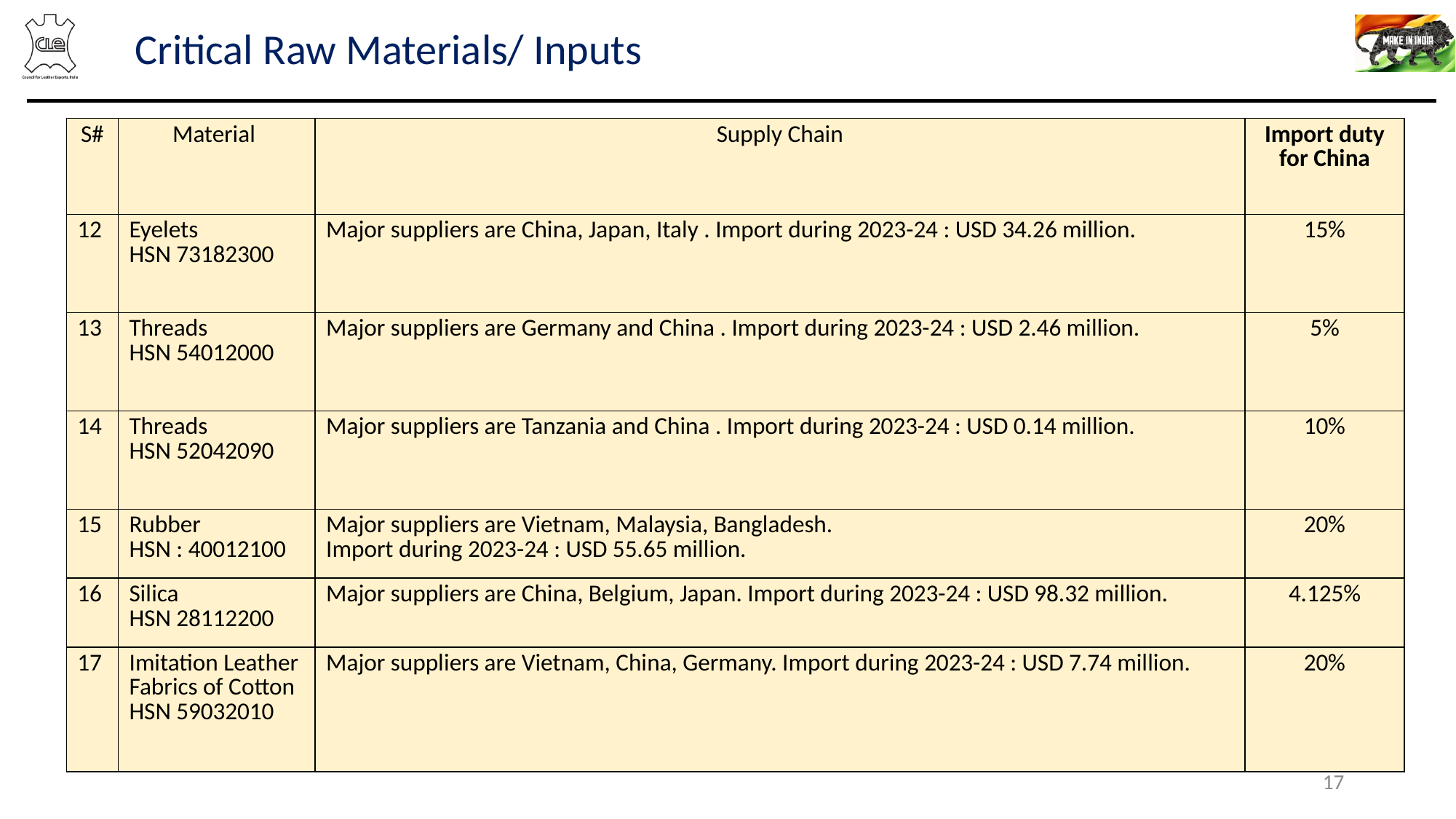

Critical Raw Materials/ Inputs

| S# | Material | Supply Chain | Import duty for China |
| --- | --- | --- | --- |
| 12 | Eyelets HSN 73182300 | Major suppliers are China, Japan, Italy . Import during 2023-24 : USD 34.26 million. | 15% |
| 13 | Threads HSN 54012000 | Major suppliers are Germany and China . Import during 2023-24 : USD 2.46 million. | 5% |
| 14 | Threads HSN 52042090 | Major suppliers are Tanzania and China . Import during 2023-24 : USD 0.14 million. | 10% |
| 15 | Rubber HSN : 40012100 | Major suppliers are Vietnam, Malaysia, Bangladesh. Import during 2023-24 : USD 55.65 million. | 20% |
| 16 | Silica HSN 28112200 | Major suppliers are China, Belgium, Japan. Import during 2023-24 : USD 98.32 million. | 4.125% |
| 17 | Imitation Leather Fabrics of Cotton HSN 59032010 | Major suppliers are Vietnam, China, Germany. Import during 2023-24 : USD 7.74 million. | 20% |
17